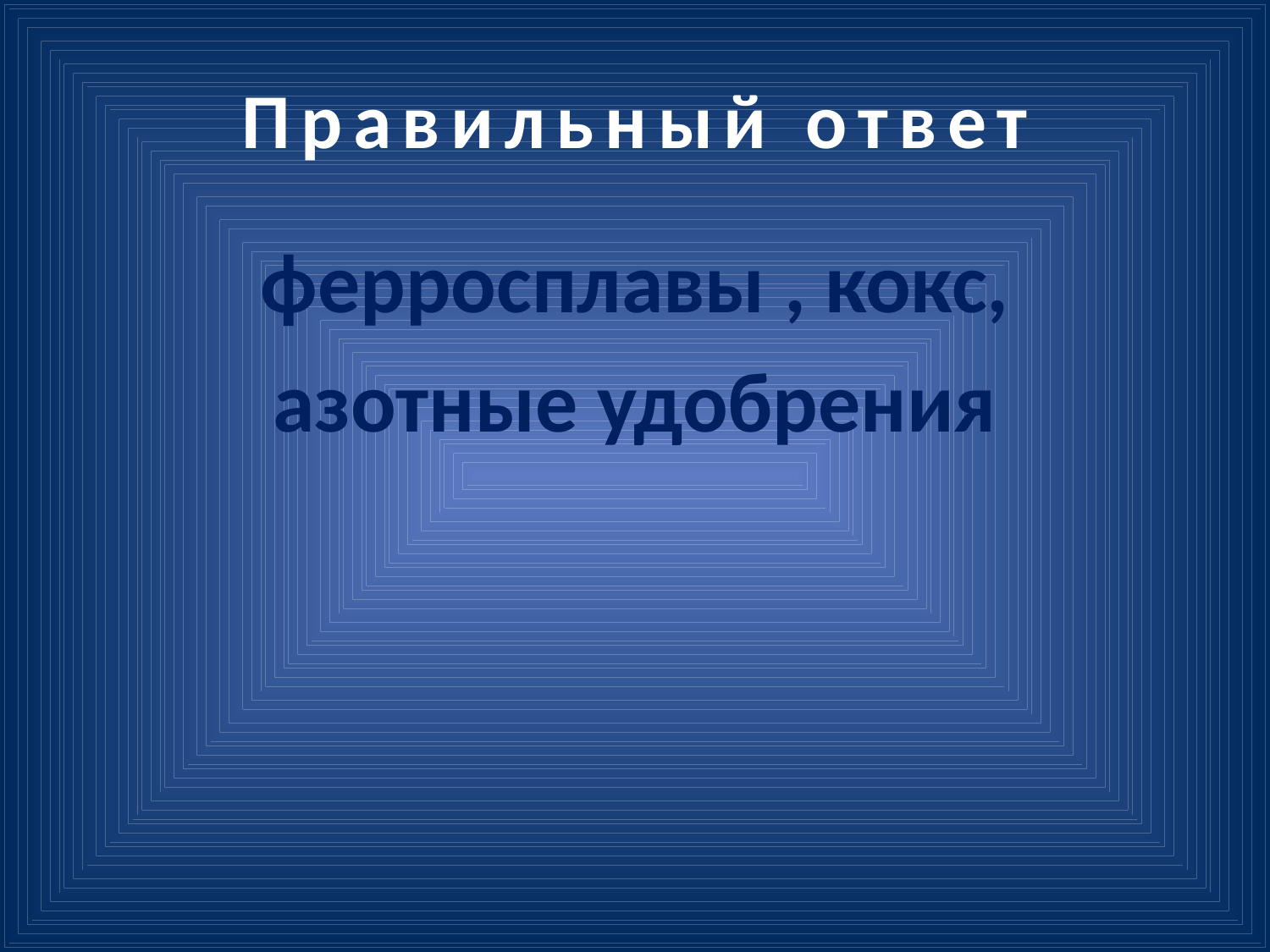

# Правильный ответ
ферросплавы , кокс,
азотные удобрения